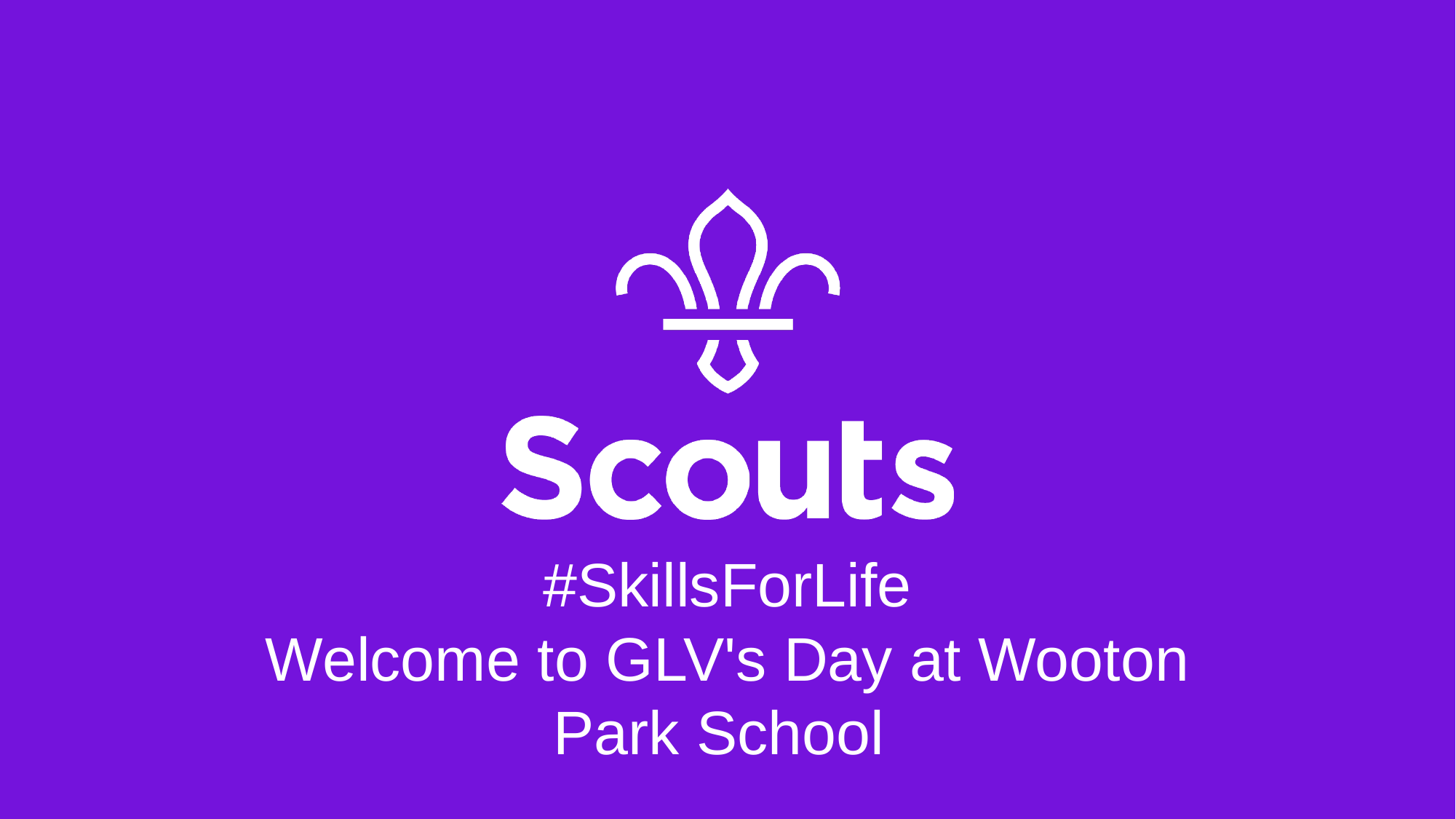

#SkillsForLife
Welcome to GLV's Day at Wooton Park School